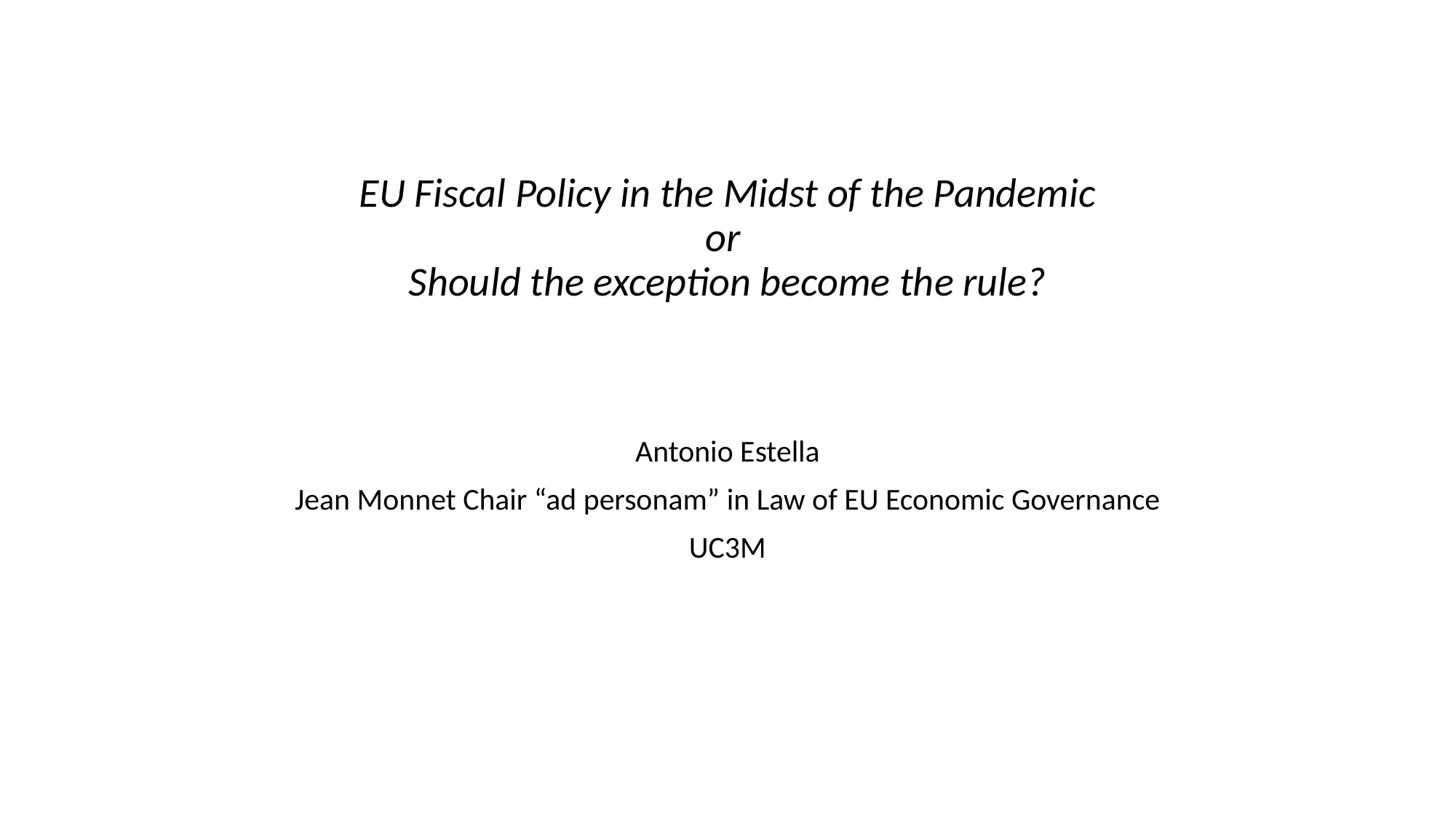

# EU Fiscal Policy in the Midst of the Pandemic or Should the exception become the rule?
Antonio Estella
Jean Monnet Chair “ad personam” in Law of EU Economic Governance
UC3M